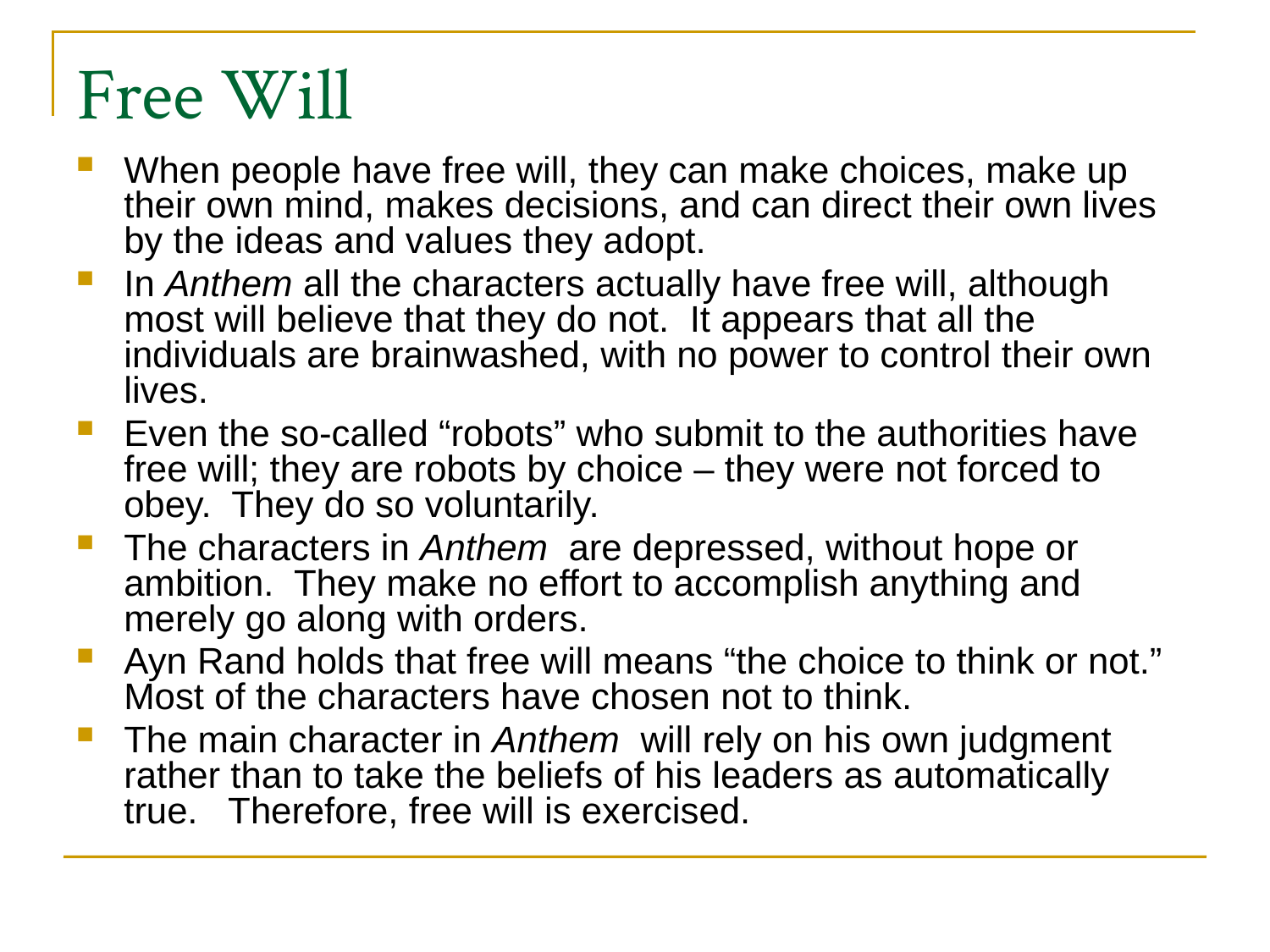

# Free Will
When people have free will, they can make choices, make up their own mind, makes decisions, and can direct their own lives by the ideas and values they adopt.
In Anthem all the characters actually have free will, although most will believe that they do not.  It appears that all the individuals are brainwashed, with no power to control their own lives.
Even the so-called “robots” who submit to the authorities have free will; they are robots by choice – they were not forced to obey.  They do so voluntarily.
The characters in Anthem  are depressed, without hope or ambition.  They make no effort to accomplish anything and merely go along with orders.
Ayn Rand holds that free will means “the choice to think or not.”  Most of the characters have chosen not to think.
The main character in Anthem  will rely on his own judgment rather than to take the beliefs of his leaders as automatically true.   Therefore, free will is exercised.